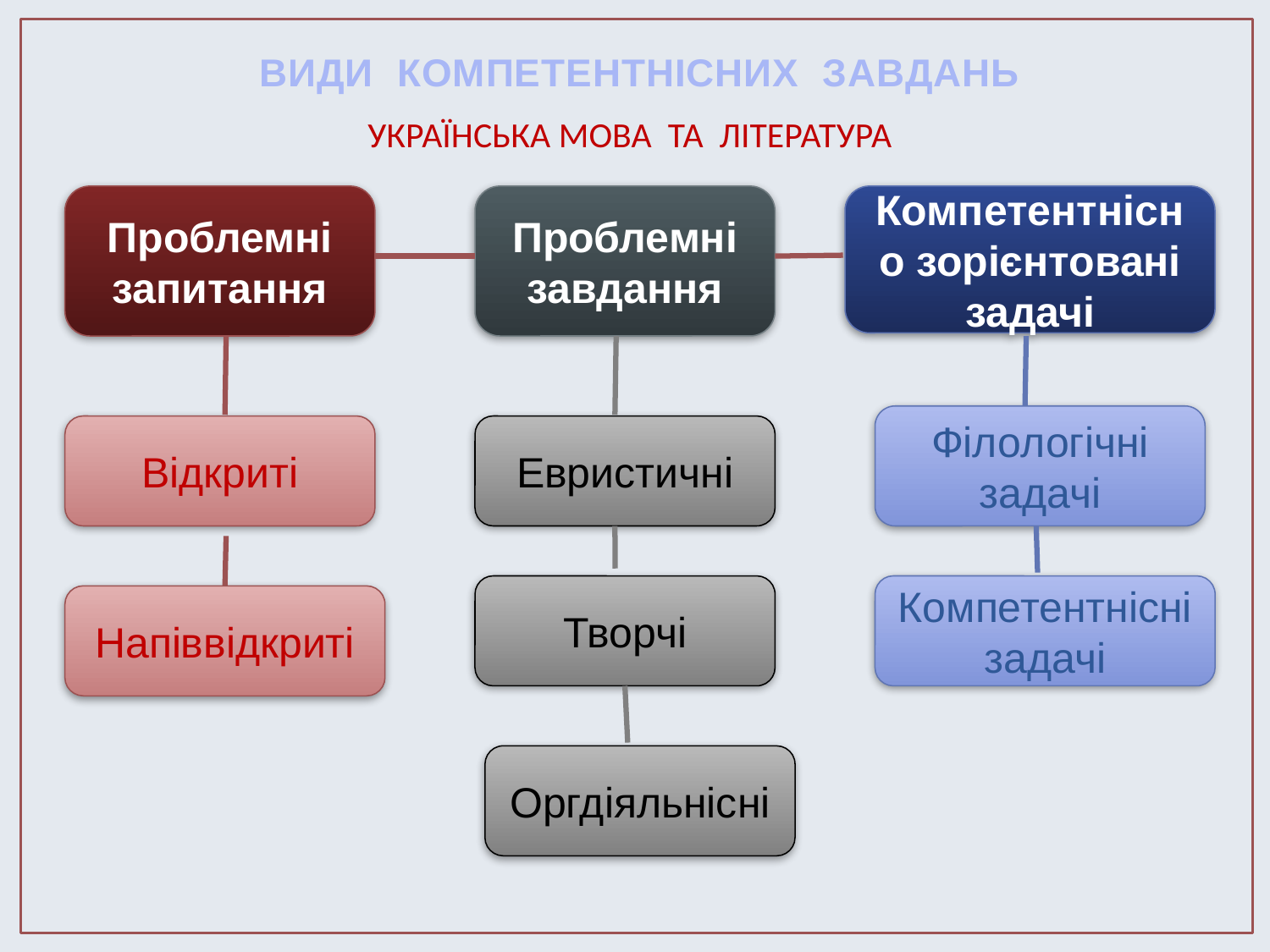

ВИДИ  КОМПЕТЕНТНІСНИХ  ЗАВДАНЬ
УКРАЇНСЬКА МОВА  ТА  ЛІТЕРАТУРА
Проблемні запитання
Проблемні завдання
Компетентнісно зорієнтовані задачі
Філологічні задачі
Відкриті
Евристичні
Творчі
Компетентнісні
задачі
Напіввідкриті
Оргдіяльнісні